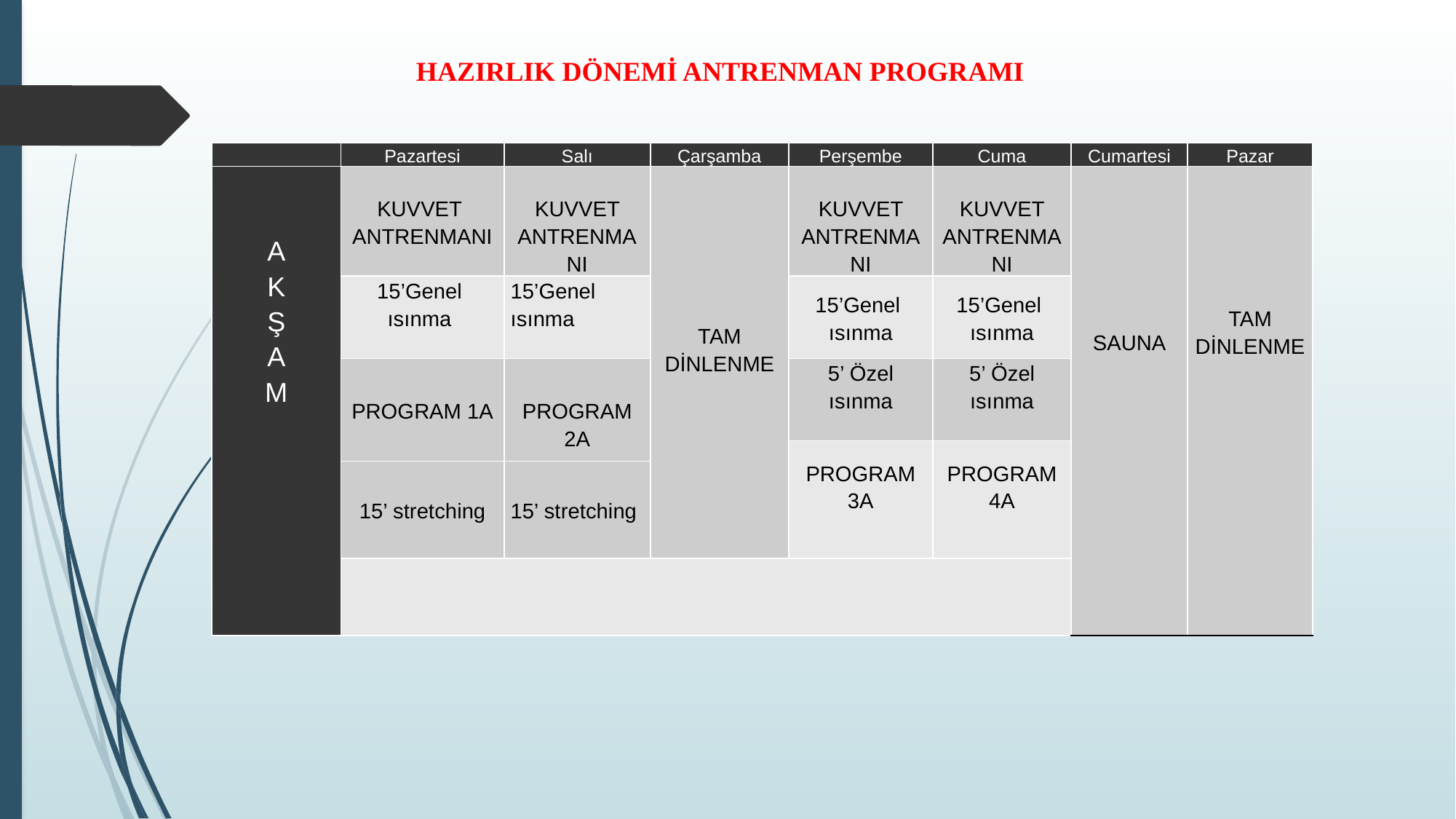

# HAZIRLIK DÖNEMİ ANTRENMAN PROGRAMI
|  | Pazartesi | Salı | Çarşamba | Perşembe | Cuma | Cumartesi | Pazar |
| --- | --- | --- | --- | --- | --- | --- | --- |
| A K Ş A M | KUVVET ANTRENMANI | KUVVET ANTRENMANI | TAM DİNLENME | KUVVET ANTRENMANI | KUVVET ANTRENMANI | SAUNA | TAM DİNLENME |
|  | 15’Genel ısınma | 15’Genel ısınma |  | 15’Genel ısınma | 15’Genel ısınma |  |  |
|  | PROGRAM 1A | PROGRAM 2A |  | 5’ Özel ısınma | 5’ Özel ısınma |  |  |
|  |  |  |  | PROGRAM 3A | PROGRAM 4A |  |  |
|  | 15’ stretching | 15’ stretching |  |  |  |  |  |
|  |  |  |  |  |  |  |  |